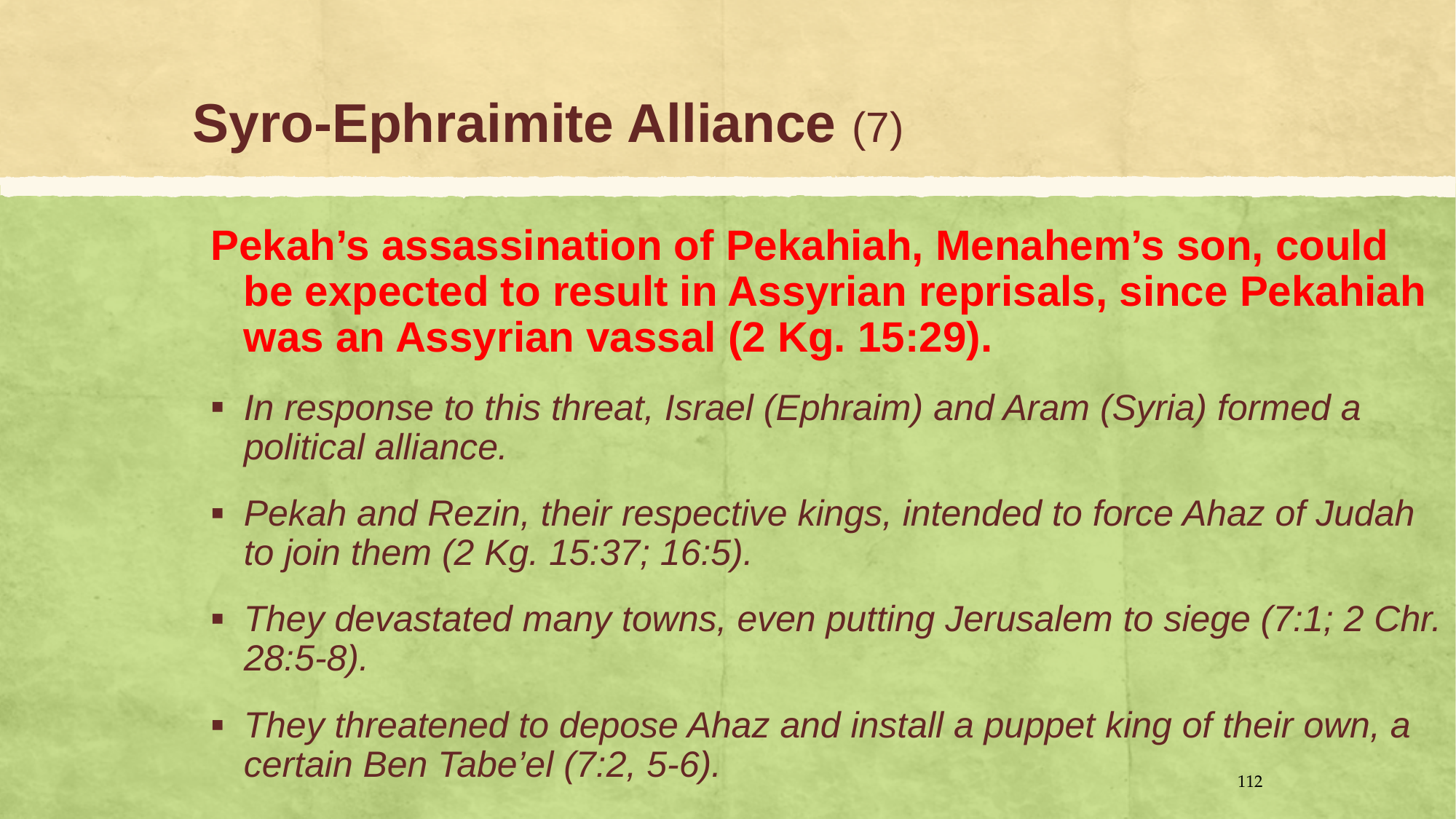

# Syro-Ephraimite Alliance (7)
Pekah’s assassination of Pekahiah, Menahem’s son, could be expected to result in Assyrian reprisals, since Pekahiah was an Assyrian vassal (2 Kg. 15:29).
In response to this threat, Israel (Ephraim) and Aram (Syria) formed a political alliance.
Pekah and Rezin, their respective kings, intended to force Ahaz of Judah to join them (2 Kg. 15:37; 16:5).
They devastated many towns, even putting Jerusalem to siege (7:1; 2 Chr. 28:5-8).
They threatened to depose Ahaz and install a puppet king of their own, a certain Ben Tabe’el (7:2, 5-6).
112